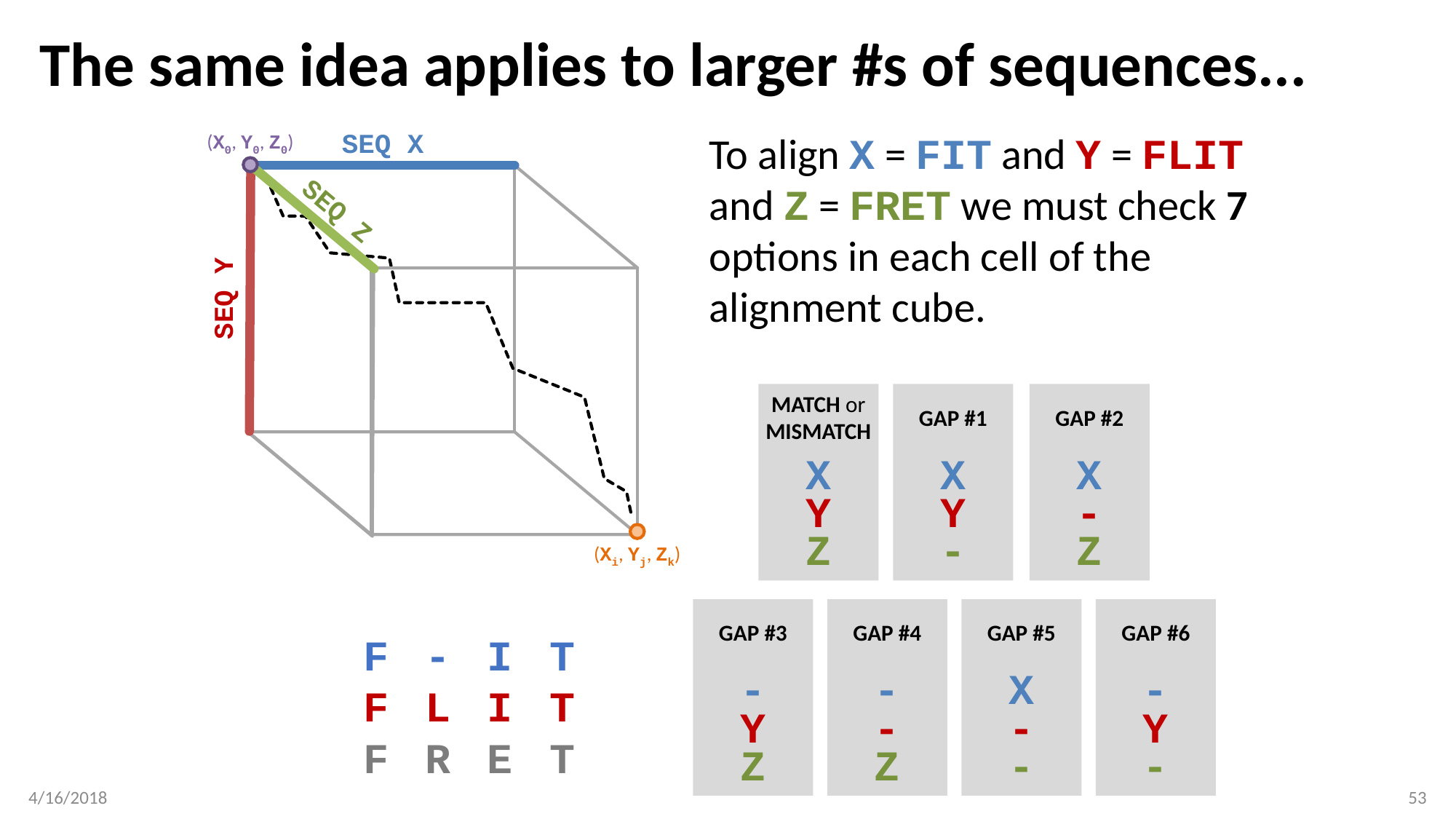

# The same idea applies to larger #s of sequences...
Seq X
(X0, Y0, Z0)

Seq Y

Seq Z

(Xi, Yj, Zk)
To align X = FIT and Y = FLIT and Z = FRET we must check 7 options in each cell of the alignment cube.
Match or
mismatch

X
Y
Z

Gap #1
X
Y
-

Gap #2
X
-
Z

gap #3
-
Y
Z

gap #4
-
-
Z

Gap #5
X
-
-

gap #6
-
Y
-
| F | - | I | T |
| --- | --- | --- | --- |
| F | L | I | T |
| F | R | E | T |
4/16/2018
53